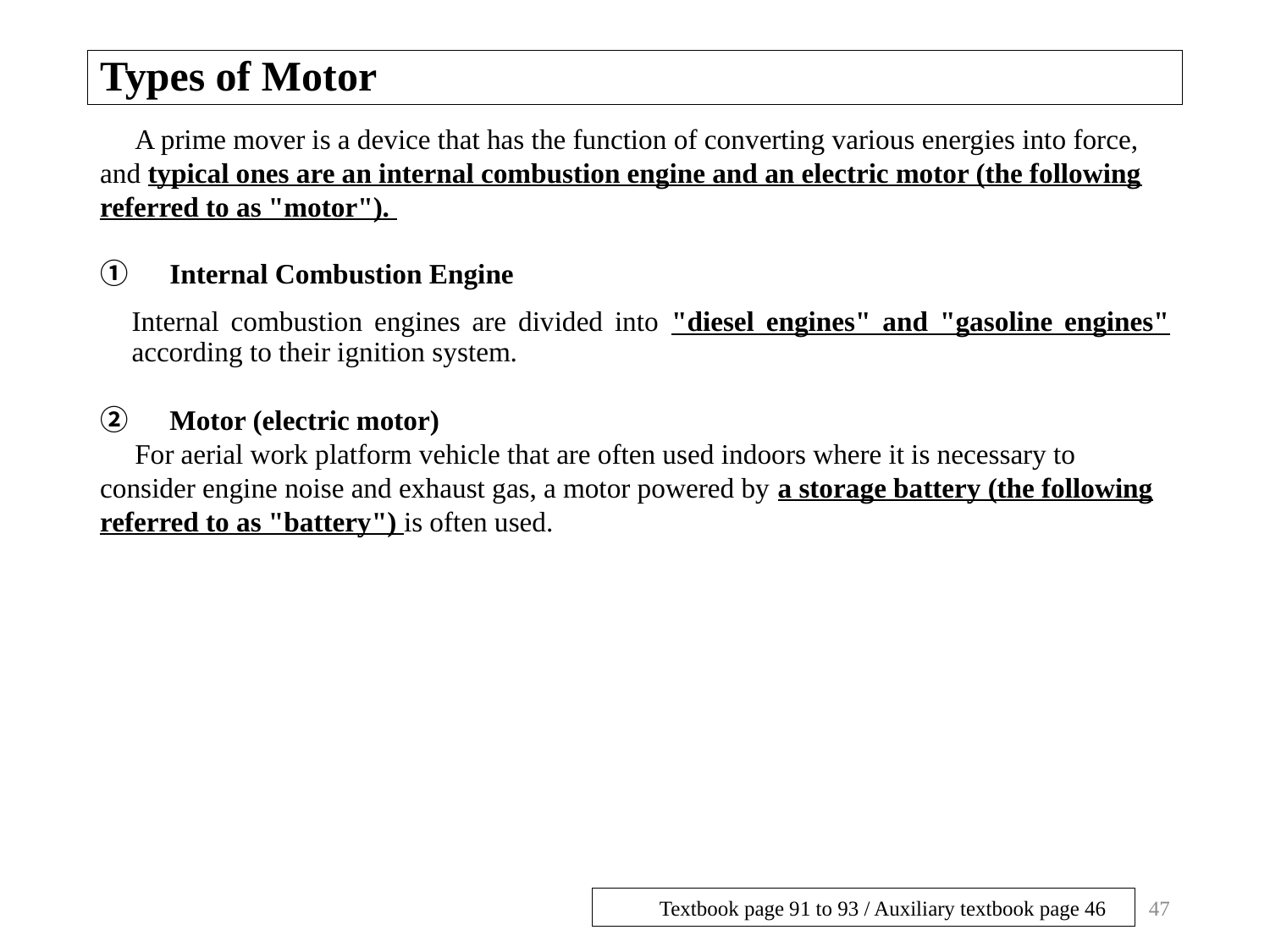

# Types of Motor
　A prime mover is a device that has the function of converting various energies into force, and typical ones are an internal combustion engine and an electric motor (the following referred to as "motor").

①　Internal Combustion Engine
Internal combustion engines are divided into "diesel engines" and "gasoline engines" according to their ignition system.

②　Motor (electric motor)
　For aerial work platform vehicle that are often used indoors where it is necessary to consider engine noise and exhaust gas, a motor powered by a storage battery (the following referred to as "battery") is often used.

47
Textbook page 91 to 93 / Auxiliary textbook page 46